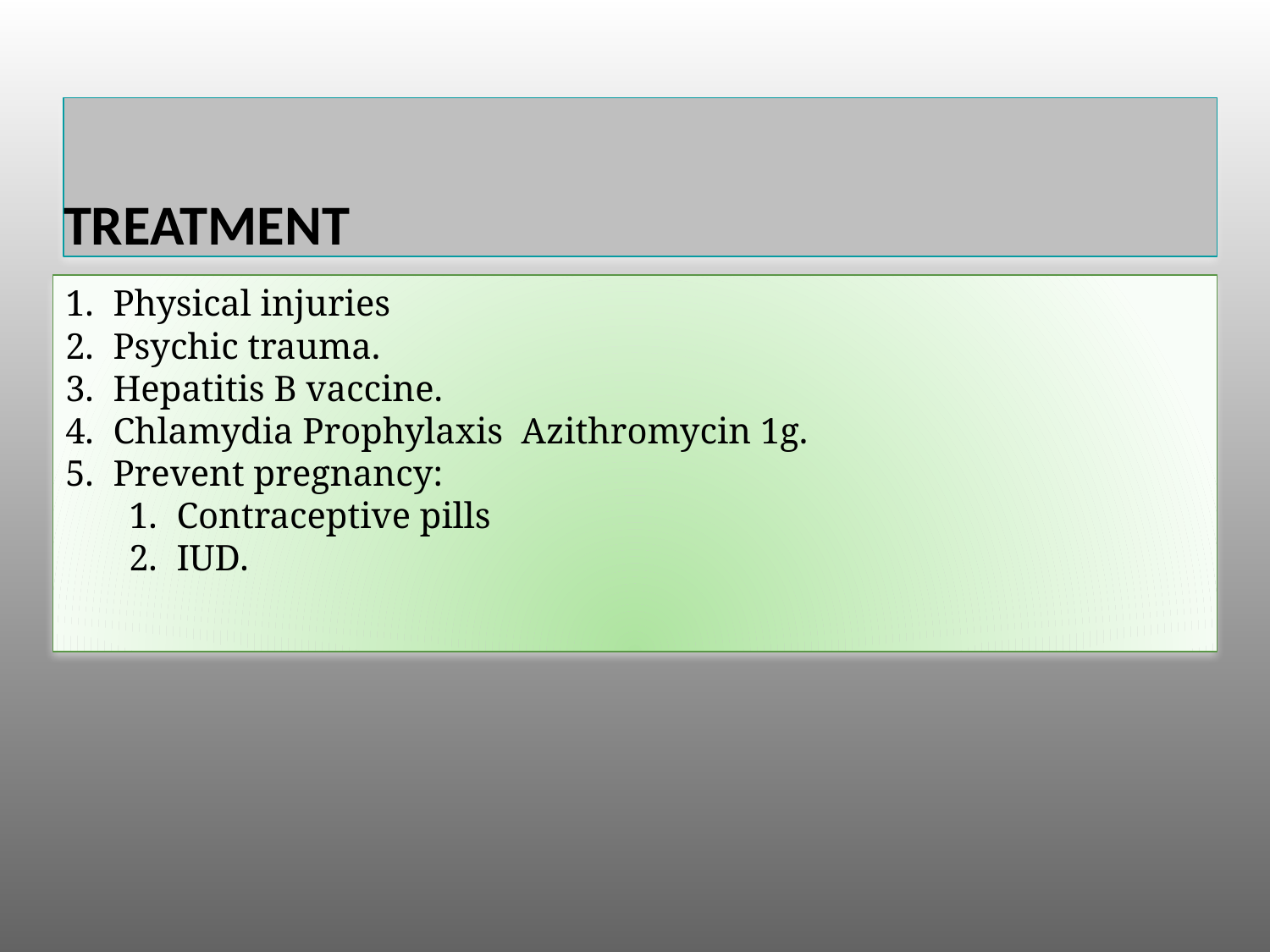

# TREATMENT
Physical injuries
Psychic trauma.
Hepatitis B vaccine.
Chlamydia Prophylaxis  Azithromycin 1g.
Prevent pregnancy:
Contraceptive pills
IUD.

21